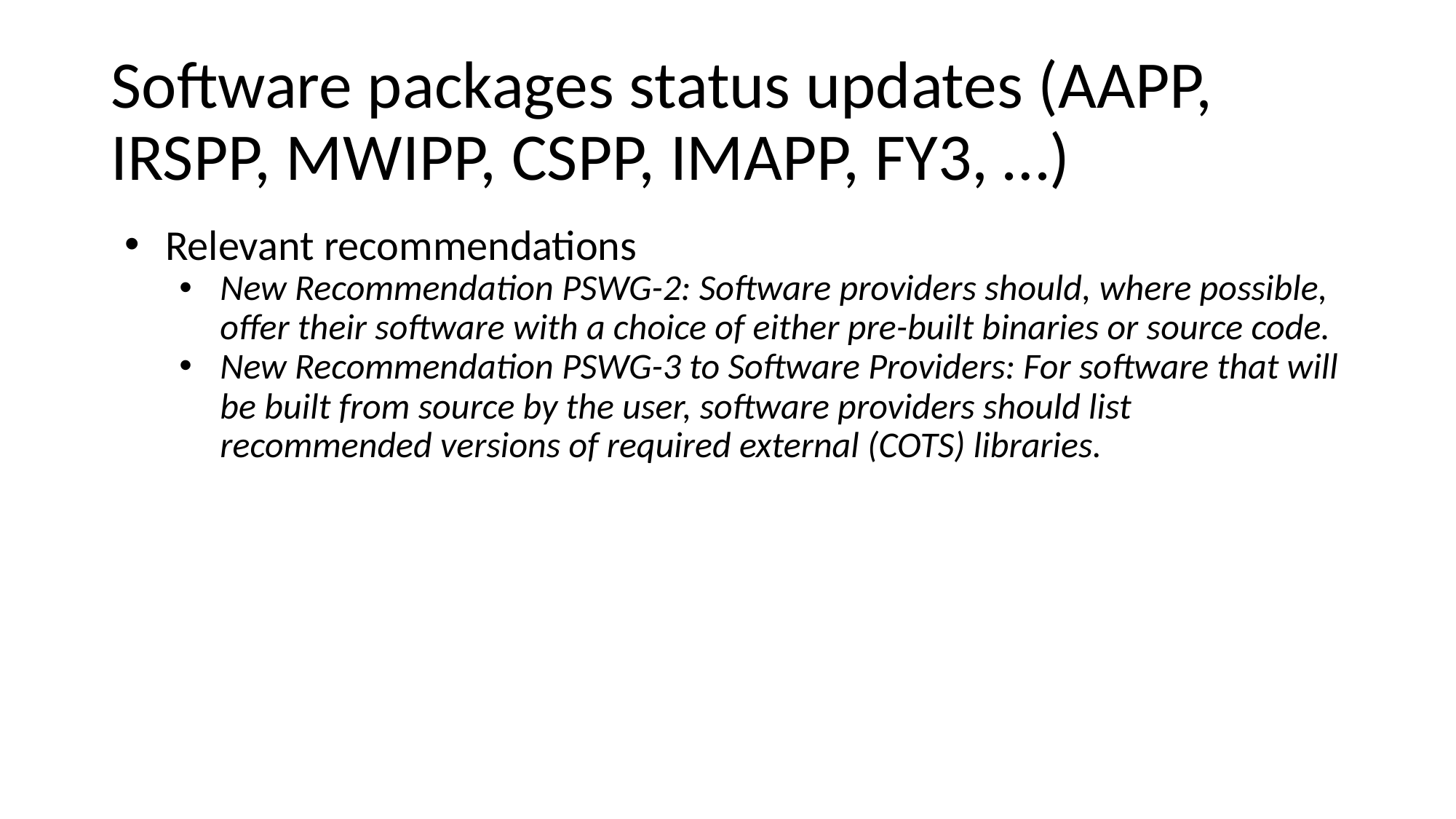

# Software packages status updates (AAPP, IRSPP, MWIPP, CSPP, IMAPP, FY3, …)
Relevant recommendations
New Recommendation PSWG-2: Software providers should, where possible, offer their software with a choice of either pre-built binaries or source code.
New Recommendation PSWG-3 to Software Providers: For software that will be built from source by the user, software providers should list recommended versions of required external (COTS) libraries.